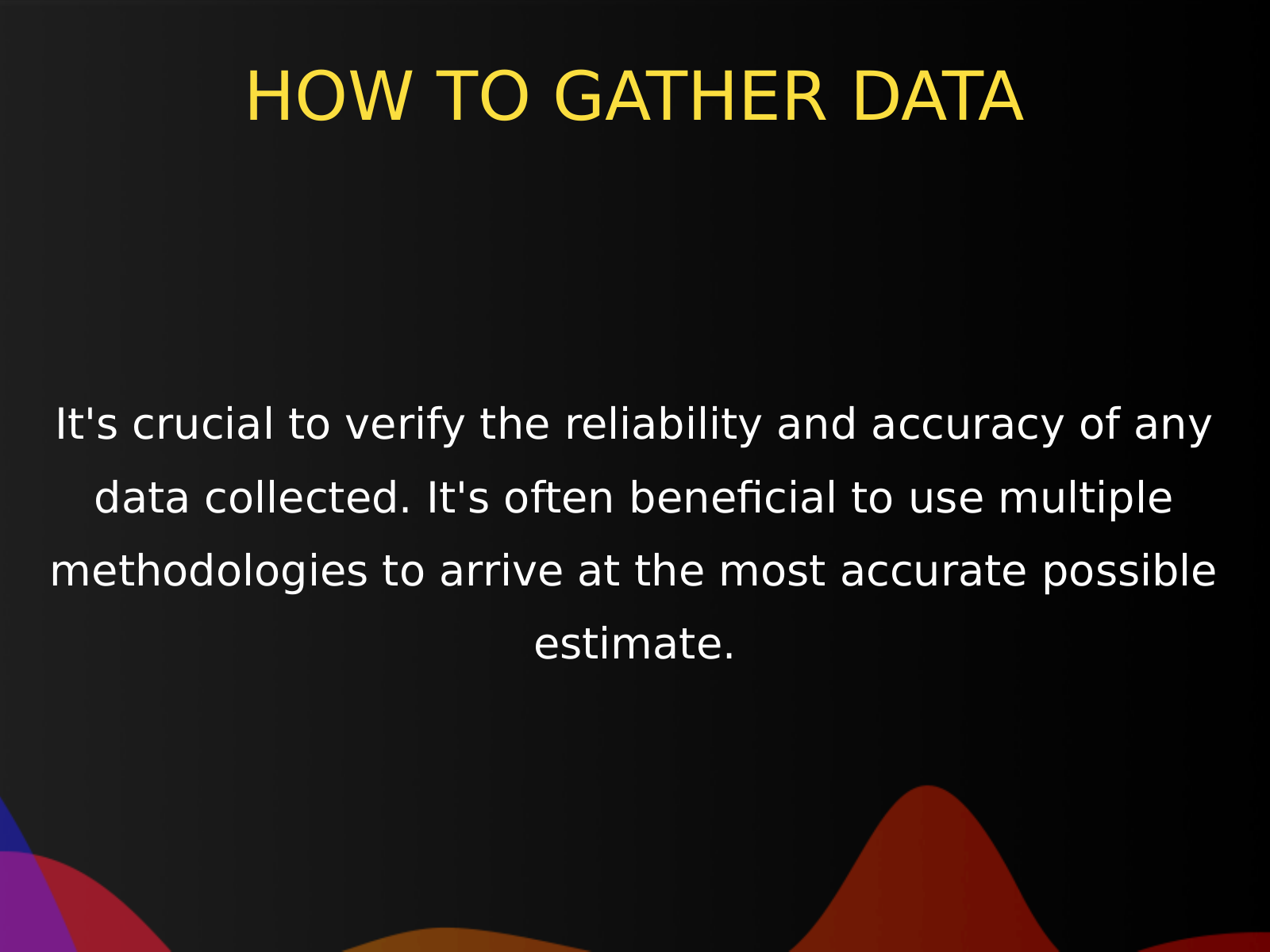

HOW TO GATHER DATA
It's crucial to verify the reliability and accuracy of any data collected. It's often beneficial to use multiple methodologies to arrive at the most accurate possible estimate.